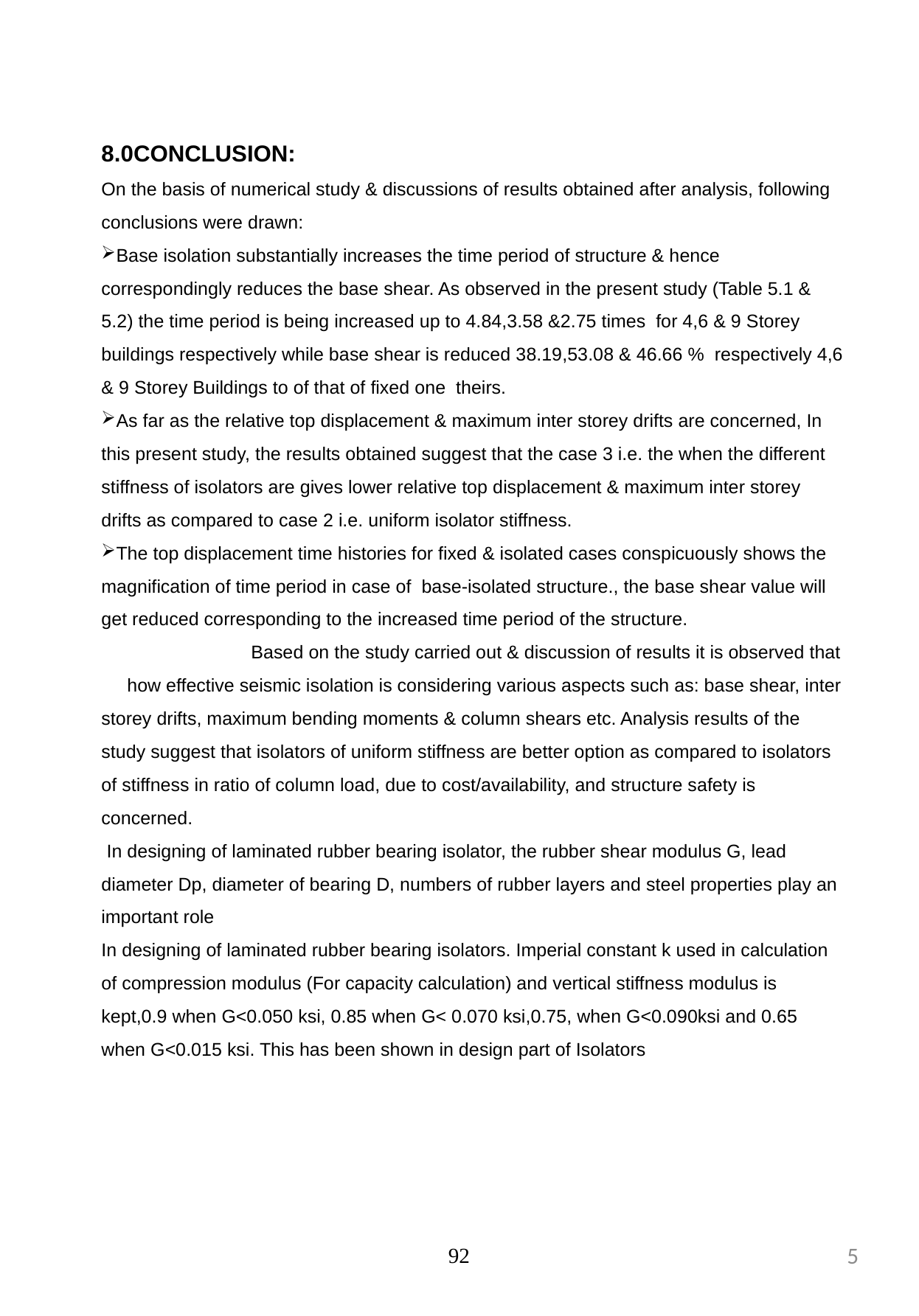

8.0CONCLUSION:
On the basis of numerical study & discussions of results obtained after analysis, following conclusions were drawn:
Base isolation substantially increases the time period of structure & hence correspondingly reduces the base shear. As observed in the present study (Table 5.1 & 5.2) the time period is being increased up to 4.84,3.58 &2.75 times  for 4,6 & 9 Storey buildings respectively while base shear is reduced 38.19,53.08 & 46.66 %  respectively 4,6 & 9 Storey Buildings to of that of fixed one  theirs.
As far as the relative top displacement & maximum inter storey drifts are concerned, In this present study, the results obtained suggest that the case 3 i.e. the when the different stiffness of isolators are gives lower relative top displacement & maximum inter storey drifts as compared to case 2 i.e. uniform isolator stiffness.
The top displacement time histories for fixed & isolated cases conspicuously shows the magnification of time period in case of  base-isolated structure., the base shear value will get reduced corresponding to the increased time period of the structure.
                             Based on the study carried out & discussion of results it is observed that      how effective seismic isolation is considering various aspects such as: base shear, inter storey drifts, maximum bending moments & column shears etc. Analysis results of the study suggest that isolators of uniform stiffness are better option as compared to isolators of stiffness in ratio of column load, due to cost/availability, and structure safety is concerned.
 In designing of laminated rubber bearing isolator, the rubber shear modulus G, lead diameter Dp, diameter of bearing D, numbers of rubber layers and steel properties play an important role
In designing of laminated rubber bearing isolators. Imperial constant k used in calculation of compression modulus (For capacity calculation) and vertical stiffness modulus is kept,0.9 when G<0.050 ksi, 0.85 when G< 0.070 ksi,0.75, when G<0.090ksi and 0.65 when G<0.015 ksi. This has been shown in design part of Isolators

92
5